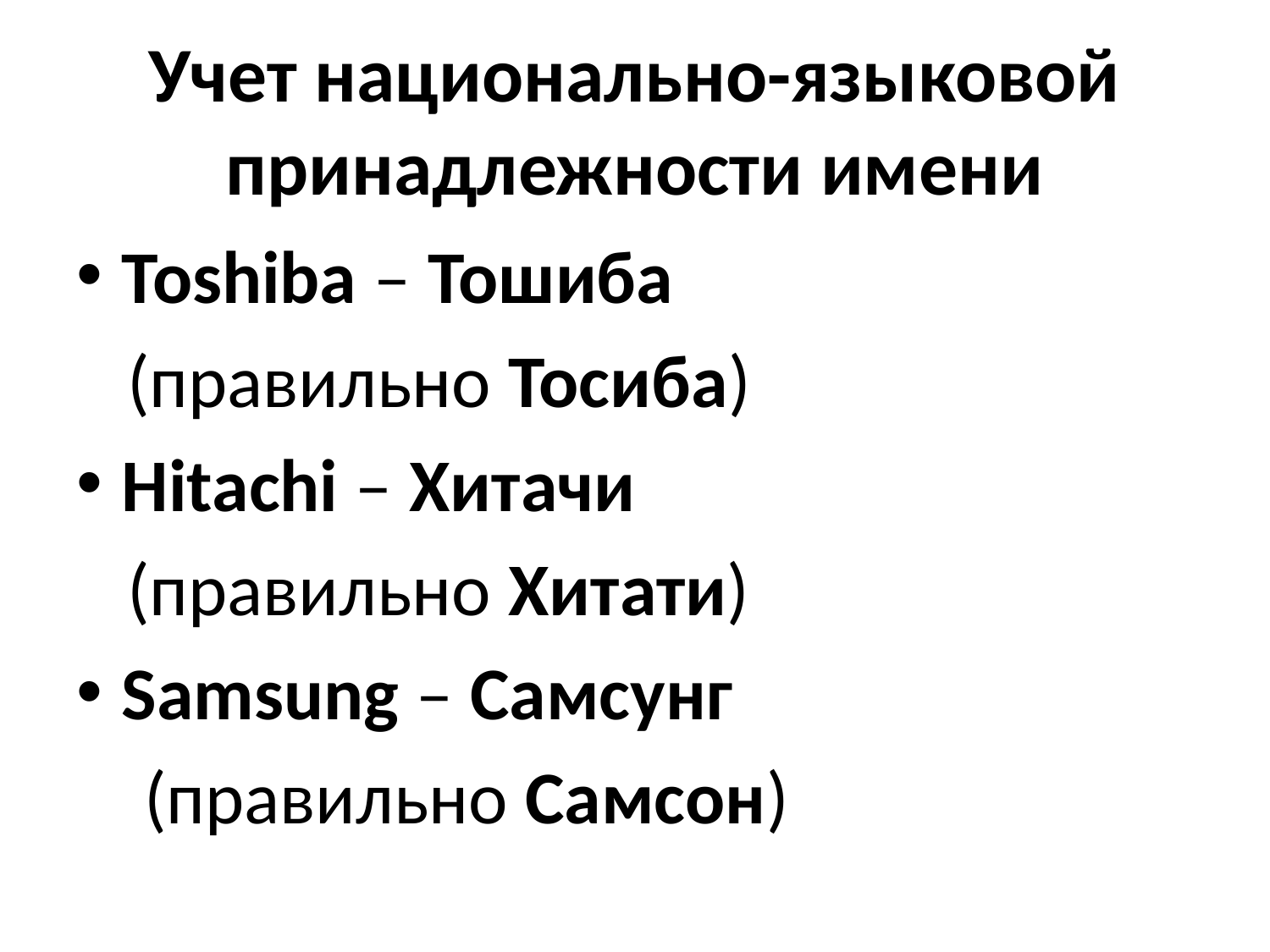

# Учет национально-языковой принадлежности имени
Toshiba – Тошиба
   (правильно Тосиба)
Hitachi – Хитачи
   (правильно Хитати)
Samsung – Самсунг
    (правильно Самсон)